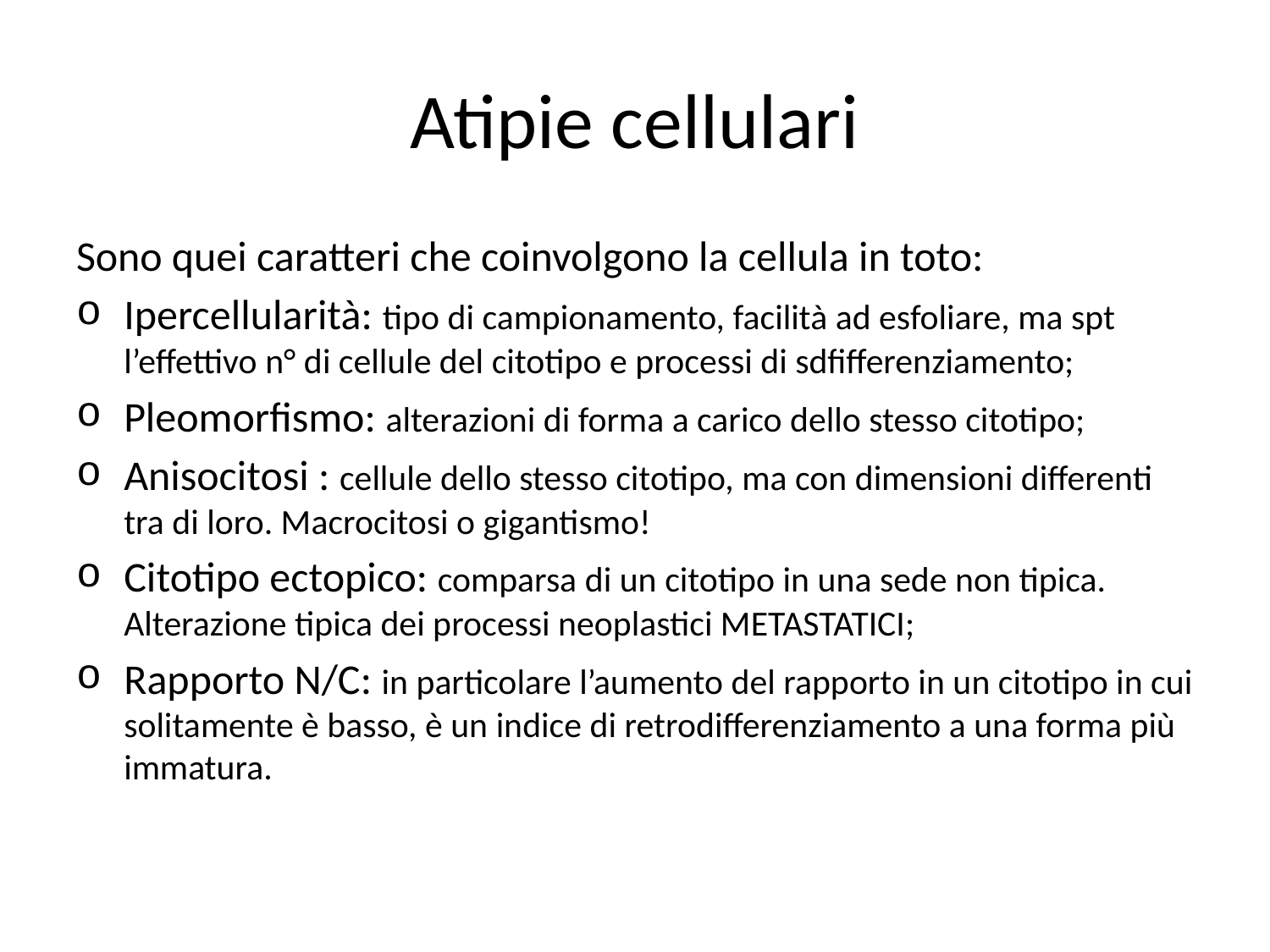

# Atipie cellulari
Sono quei caratteri che coinvolgono la cellula in toto:
Ipercellularità: tipo di campionamento, facilità ad esfoliare, ma spt l’effettivo n° di cellule del citotipo e processi di sdfifferenziamento;
Pleomorfismo: alterazioni di forma a carico dello stesso citotipo;
Anisocitosi : cellule dello stesso citotipo, ma con dimensioni differenti tra di loro. Macrocitosi o gigantismo!
Citotipo ectopico: comparsa di un citotipo in una sede non tipica. Alterazione tipica dei processi neoplastici METASTATICI;
Rapporto N/C: in particolare l’aumento del rapporto in un citotipo in cui solitamente è basso, è un indice di retrodifferenziamento a una forma più immatura.